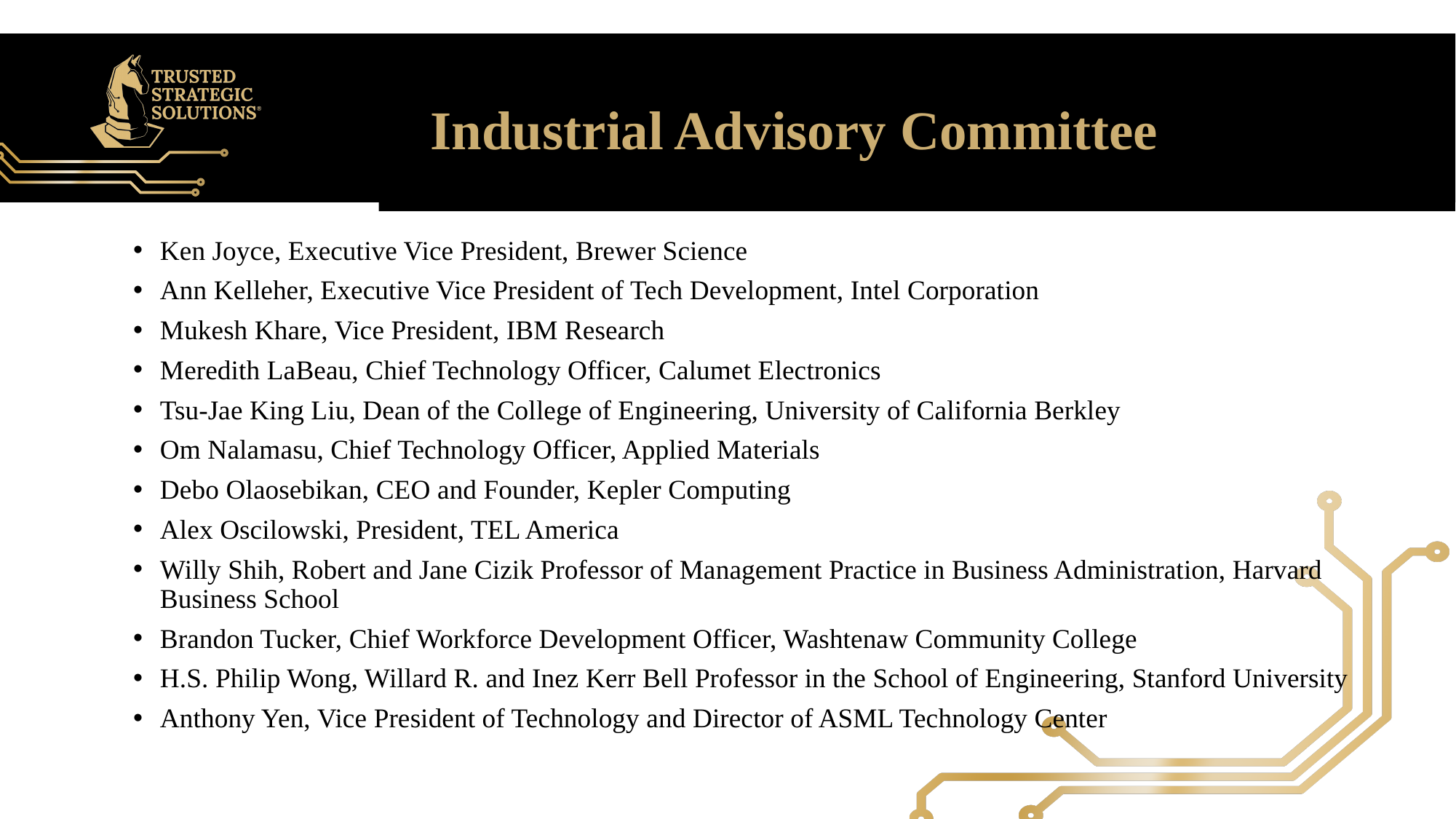

# Industrial Advisory Committee
Ken Joyce, Executive Vice President, Brewer Science
Ann Kelleher, Executive Vice President of Tech Development, Intel Corporation
Mukesh Khare, Vice President, IBM Research
Meredith LaBeau, Chief Technology Officer, Calumet Electronics
Tsu-Jae King Liu, Dean of the College of Engineering, University of California Berkley
Om Nalamasu, Chief Technology Officer, Applied Materials
Debo Olaosebikan, CEO and Founder, Kepler Computing
Alex Oscilowski, President, TEL America
Willy Shih, Robert and Jane Cizik Professor of Management Practice in Business Administration, Harvard Business School
Brandon Tucker, Chief Workforce Development Officer, Washtenaw Community College
H.S. Philip Wong, Willard R. and Inez Kerr Bell Professor in the School of Engineering, Stanford University
Anthony Yen, Vice President of Technology and Director of ASML Technology Center